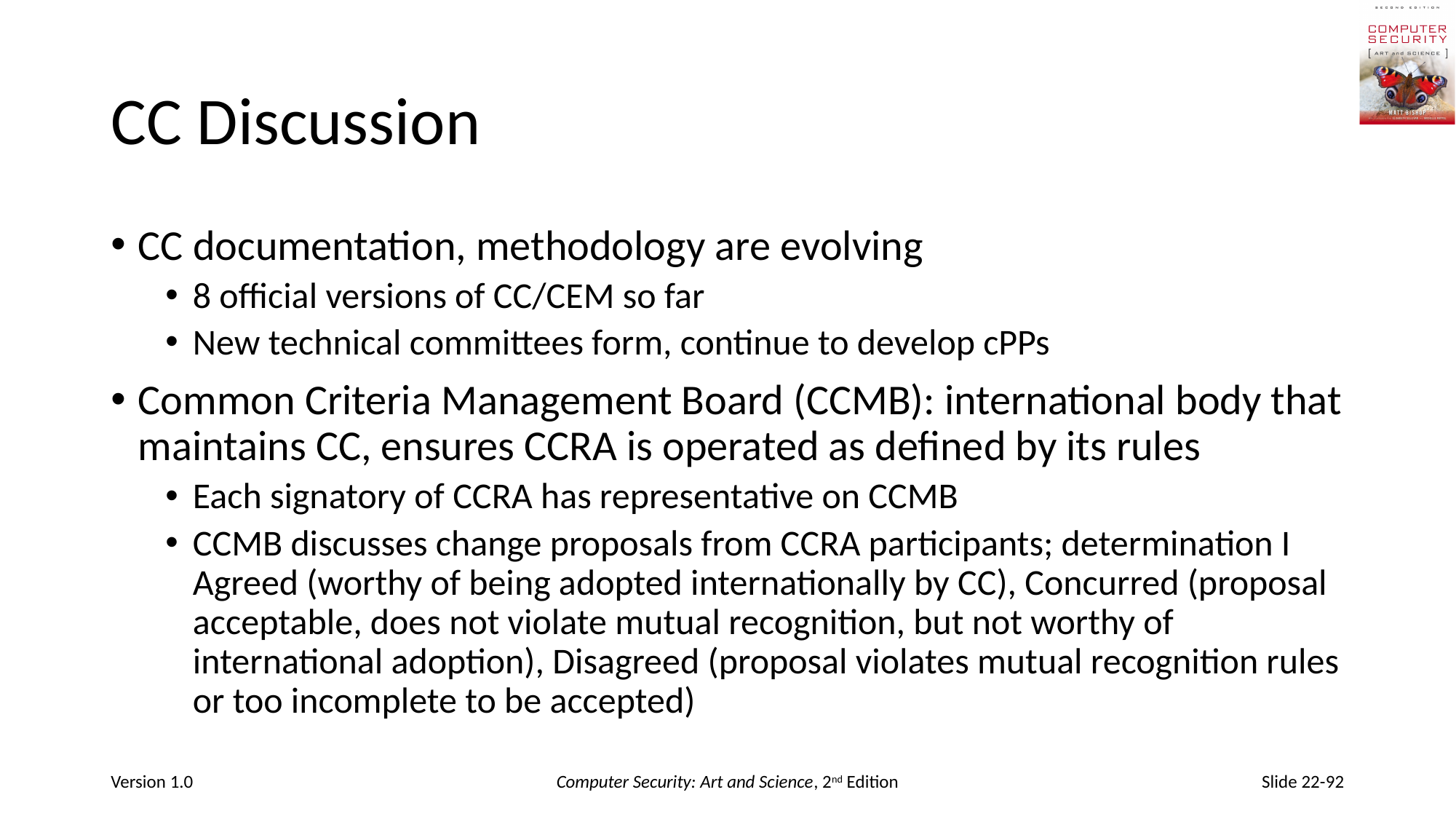

# CC Discussion
CC documentation, methodology are evolving
8 official versions of CC/CEM so far
New technical committees form, continue to develop cPPs
Common Criteria Management Board (CCMB): international body that maintains CC, ensures CCRA is operated as defined by its rules
Each signatory of CCRA has representative on CCMB
CCMB discusses change proposals from CCRA participants; determination I Agreed (worthy of being adopted internationally by CC), Concurred (proposal acceptable, does not violate mutual recognition, but not worthy of international adoption), Disagreed (proposal violates mutual recognition rules or too incomplete to be accepted)
Version 1.0
Computer Security: Art and Science, 2nd Edition
Slide 22-92